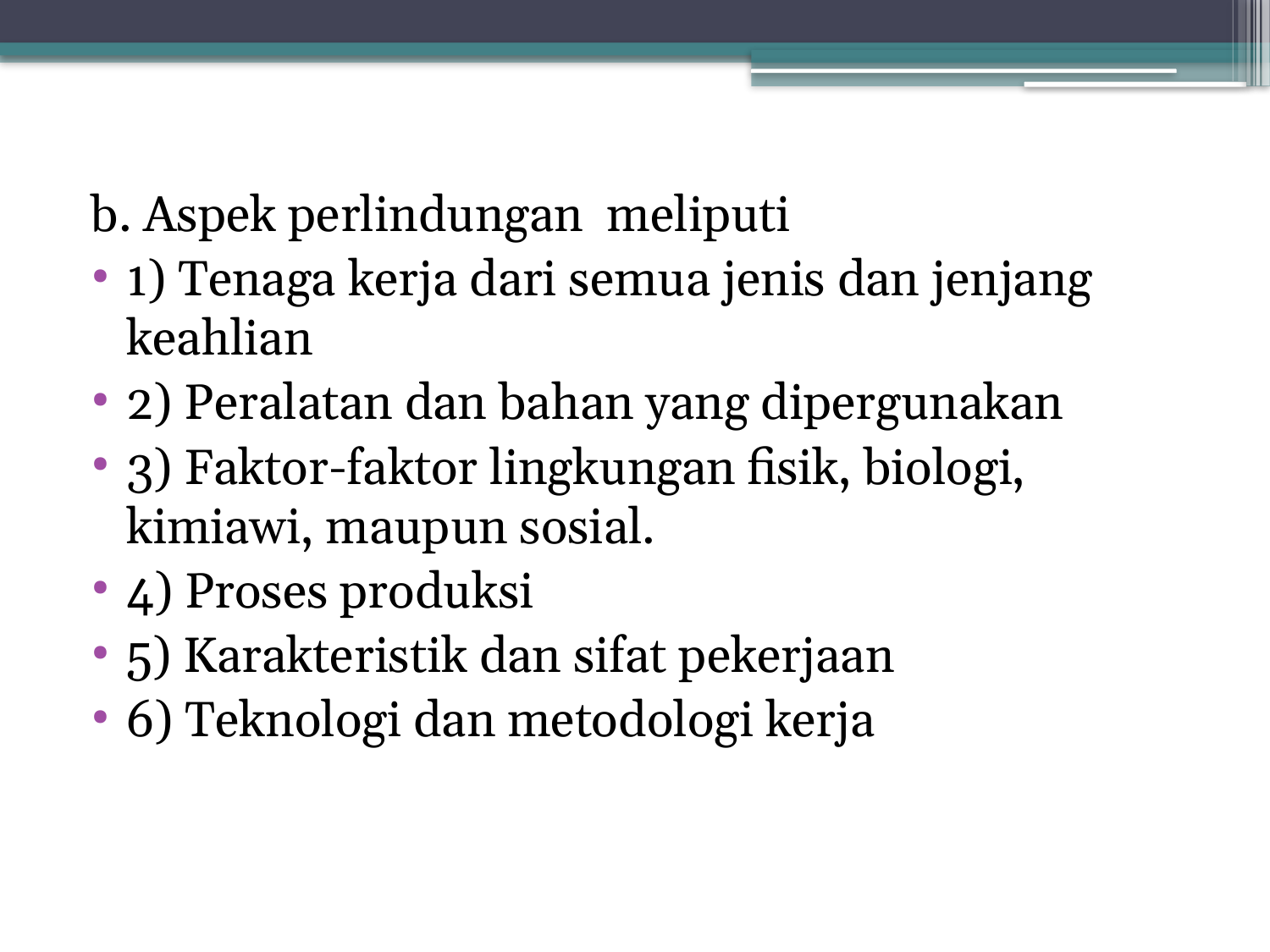

b. Aspek perlindungan  meliputi
1) Tenaga kerja dari semua jenis dan jenjang keahlian
2) Peralatan dan bahan yang dipergunakan
3) Faktor-faktor lingkungan fisik, biologi, kimiawi, maupun sosial.
4) Proses produksi
5) Karakteristik dan sifat pekerjaan
6) Teknologi dan metodologi kerja